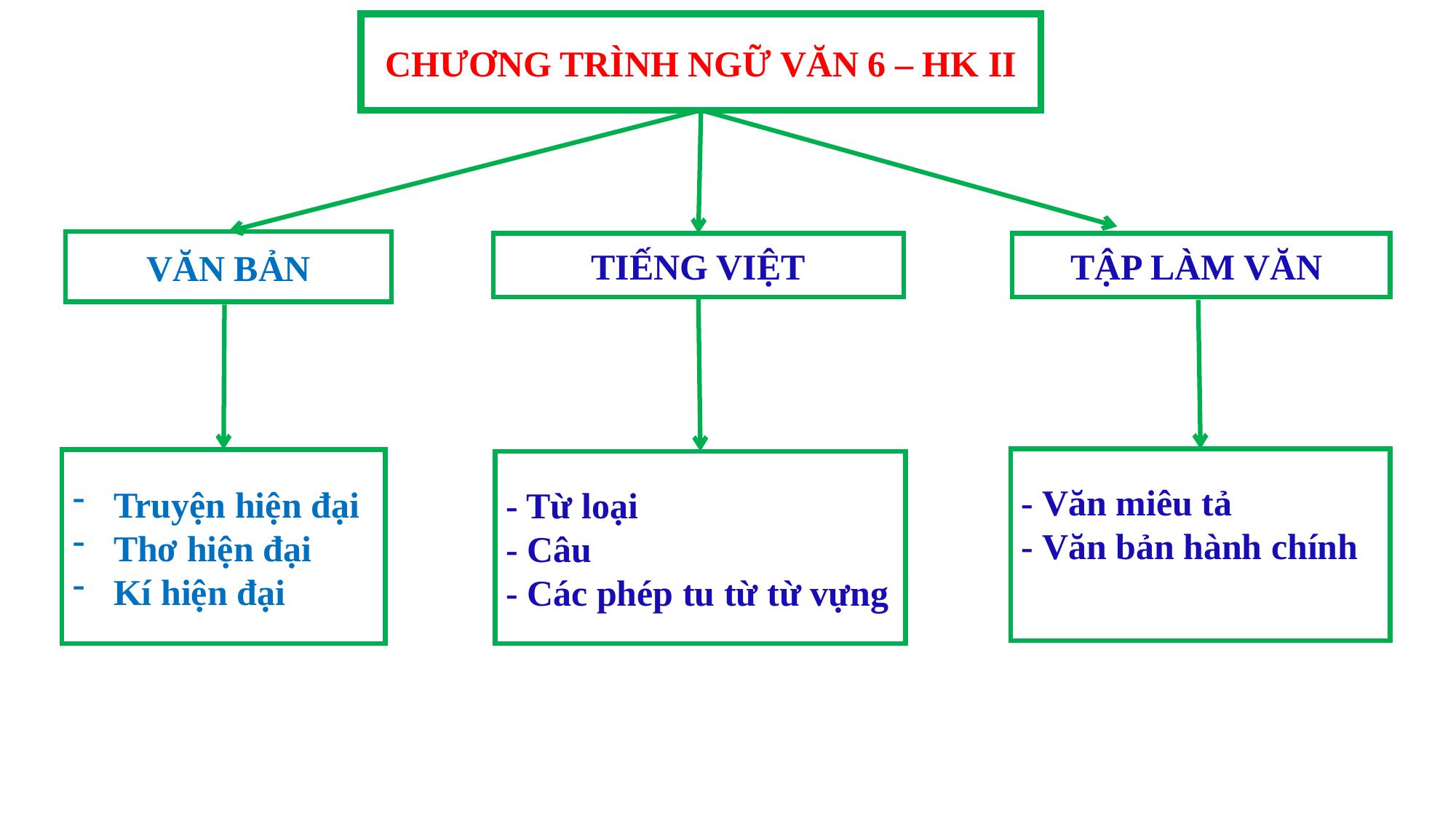

CHƯƠNG TRÌNH NGỮ VĂN 6 – HK II
VĂN BẢN
TIẾNG VIỆT
TẬP LÀM VĂN
- Văn miêu tả
- Văn bản hành chính

Truyện hiện đại
Thơ hiện đại
Kí hiện đại
- Từ loại
- Câu
- Các phép tu từ từ vựng